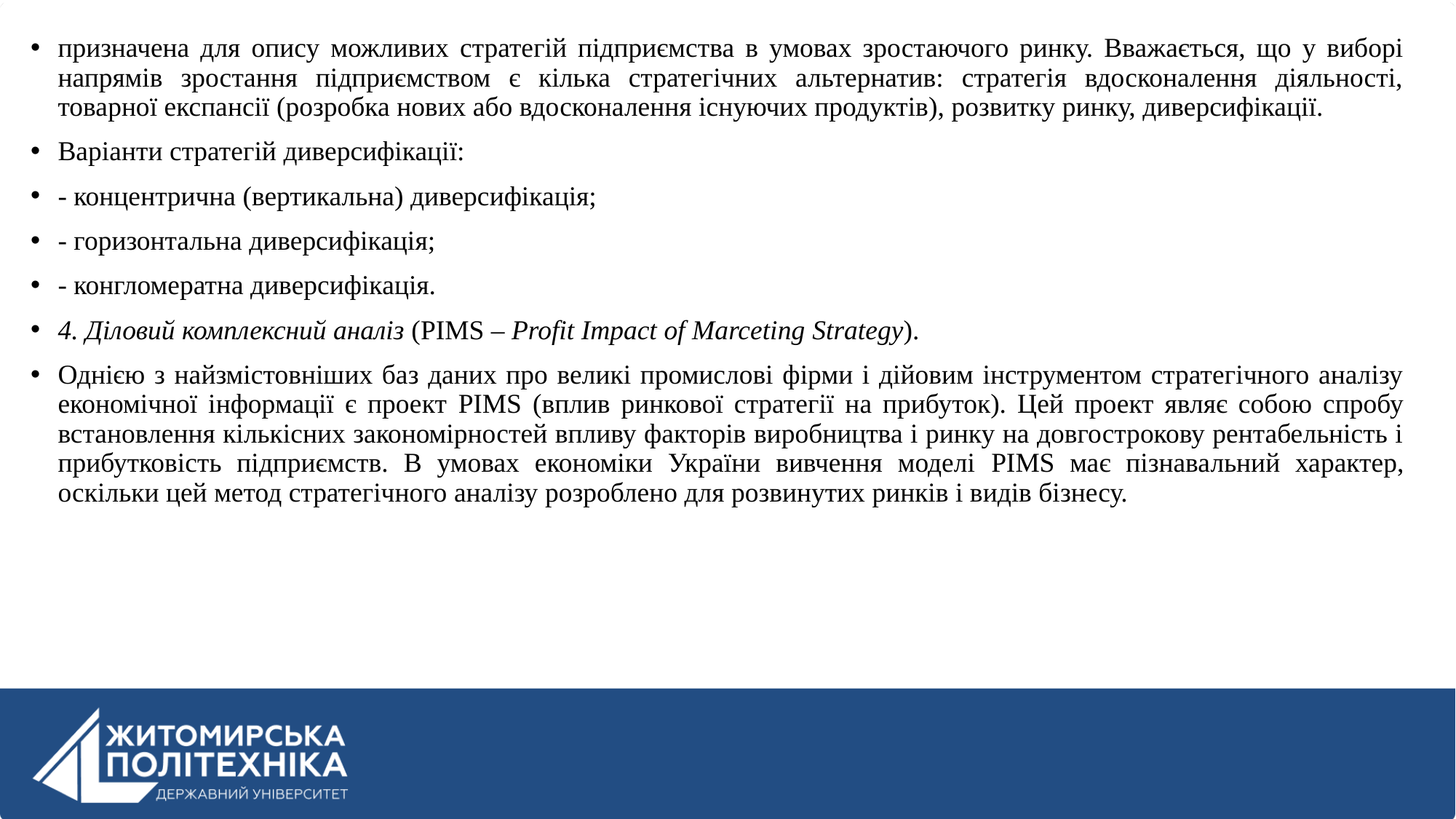

призначена для опису можливих стратегій підприємства в умовах зростаючого ринку. Вважається, що у виборі напрямів зростання підприємством є кілька стратегічних альтернатив: стратегія вдосконалення діяльності, товарної експансії (розробка нових або вдосконалення існуючих продуктів), розвитку ринку, диверсифікації.
Варіанти стратегій диверсифікації:
- концентрична (вертикальна) диверсифікація;
- горизонтальна диверсифікація;
- конгломератна диверсифікація.
4. Діловий комплексний аналіз (PIMS – Profit Impact of Marceting Strategy).
Однією з найзмістовніших баз даних про великі промислові фірми і дійовим інструментом стратегічного аналізу економічної інформації є проект PIMS (вплив ринкової стратегії на прибуток). Цей проект являє собою спробу встановлення кількісних закономірностей впливу факторів виробництва і ринку на довгострокову рентабельність і прибутковість підприємств. В умовах економіки України вивчення моделі PIMS має пізнавальний характер, оскільки цей метод стратегічного аналізу розроблено для розвинутих ринків і видів бізнесу.